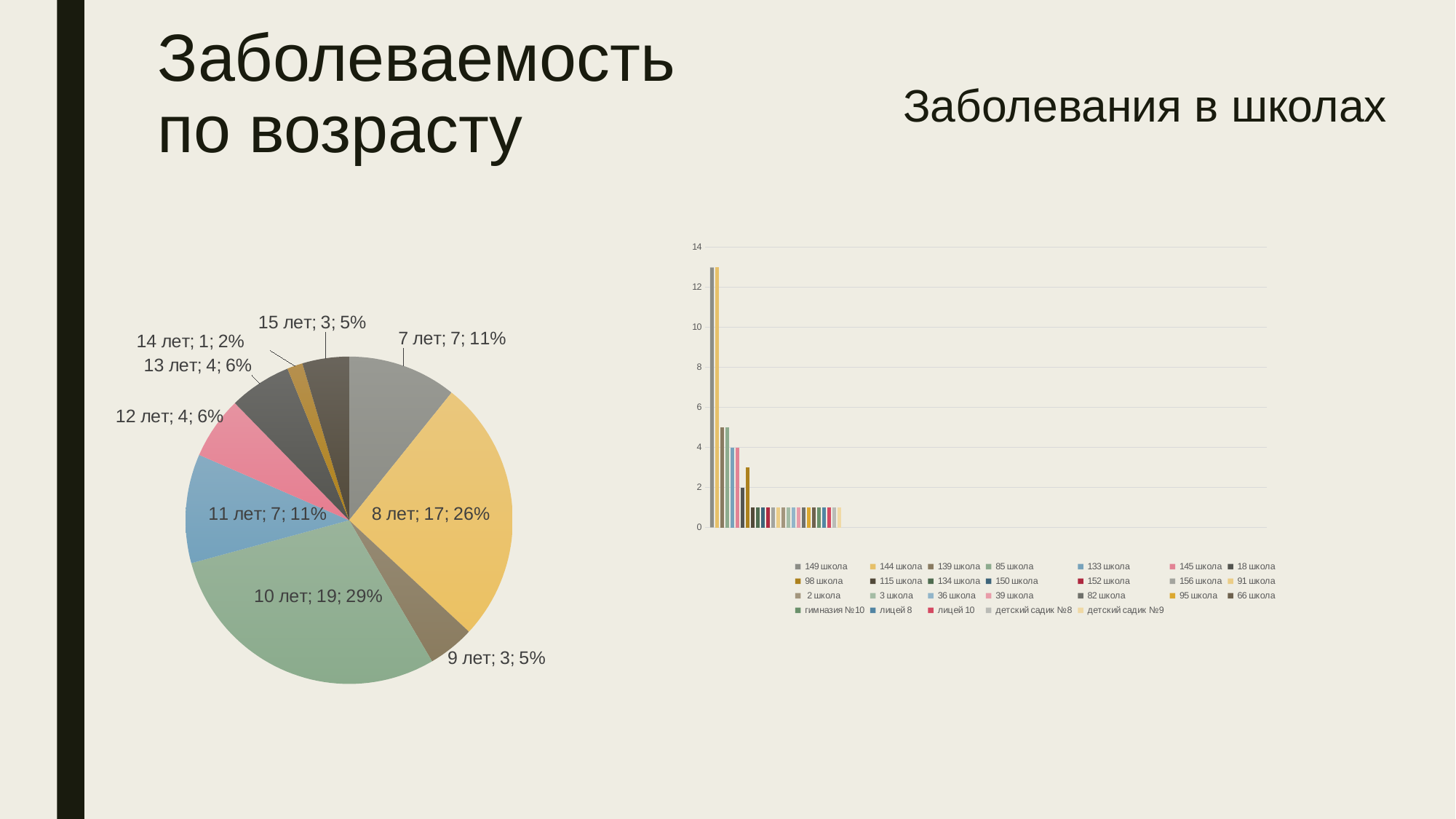

# Заболеваемость  по возрасту
Заболевания в школах

### Chart

| Category | 149 школа | 144 школа | 139 школа | 85 школа | 133 школа | 145 школа | 18 школа | 98 школа | 115 школа | 134 школа | 150 школа | 152 школа | 156 школа | 91 школа |  2 школа | 3 школа | 36 школа | 39 школа | 82 школа | 95 школа | 66 школа | гимназия №10 | лицей 8 | лицей 10 | детский садик №8 | детский садик №9 |
|---|---|---|---|---|---|---|---|---|---|---|---|---|---|---|---|---|---|---|---|---|---|---|---|---|---|---|
| Категория 1 | 13.0 | 13.0 | 5.0 | 5.0 | 4.0 | 4.0 | 2.0 | 3.0 | 1.0 | 1.0 | 1.0 | 1.0 | 1.0 | 1.0 | 1.0 | 1.0 | 1.0 | 1.0 | 1.0 | 1.0 | 1.0 | 1.0 | 1.0 | 1.0 | 1.0 | 1.0 |

### Chart

| Category | Столбец1 | Столбец2 | 9 лет | #REF! | 11 лет |  |  |  |  |
|---|---|---|---|---|---|---|---|---|---|
| 7 лет | 7.0 | 17.0 | 3.0 | 19.0 | 7.0 | 4.0 | 4.0 | 1.0 | 3.0 |
| 8 лет | 17.0 | None | None | None | None | None | None | None | None |
| 9 лет | 3.0 | None | None | None | None | None | None | None | None |
| 10 лет | 19.0 | None | None | None | None | None | None | None | None |
| 11 лет | 7.0 | None | None | None | None | None | None | None | None |
| 12 лет | 4.0 | None | None | None | None | None | None | None | None |
| 13 лет | 4.0 | None | None | None | None | None | None | None | None |
| 14 лет | 1.0 | None | None | None | None | None | None | None | None |
| 15 лет | 3.0 | None | None | None | None | None | None | None | None |